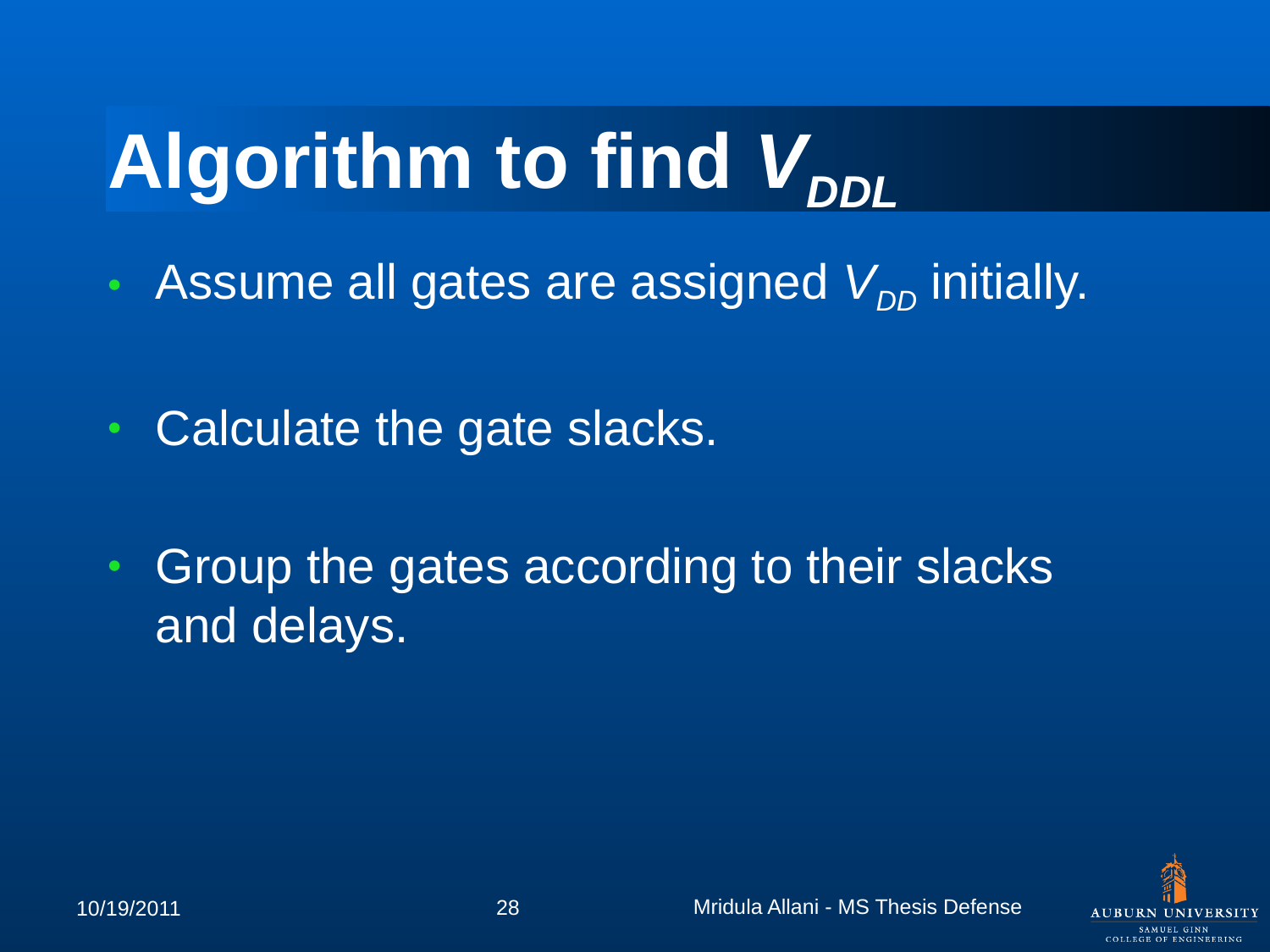

# Algorithm to find VDDL
Assume all gates are assigned VDD initially.

Calculate the gate slacks.

Group the gates according to their slacks and delays.
Mridula Allani - MS Thesis Defense
28
10/19/2011